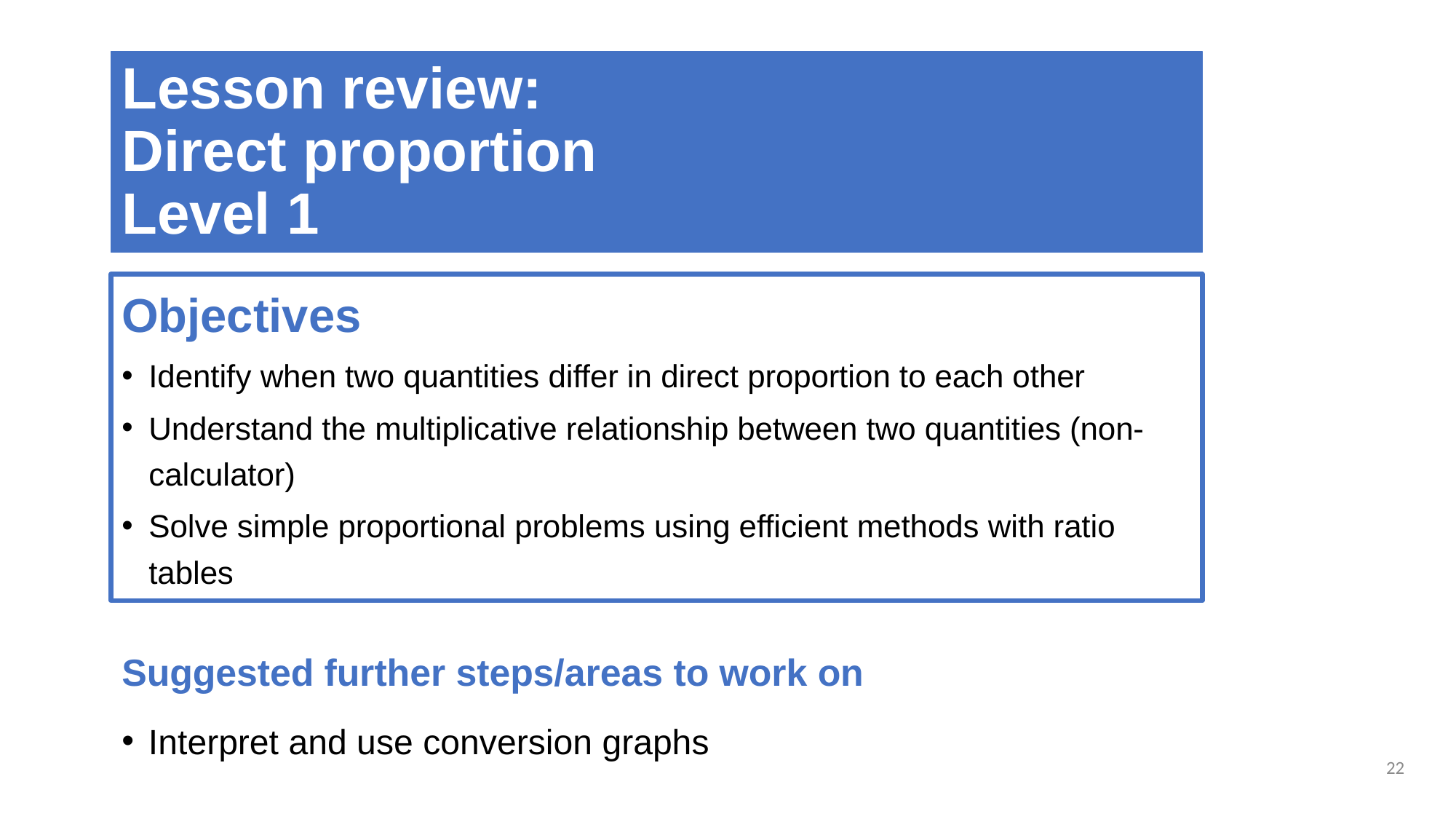

Lesson review:
Direct proportion
Level 1
Objectives
Identify when two quantities differ in direct proportion to each other
Understand the multiplicative relationship between two quantities (non-calculator)
Solve simple proportional problems using efficient methods with ratio tables

Suggested further steps/areas to work on
Interpret and use conversion graphs
22